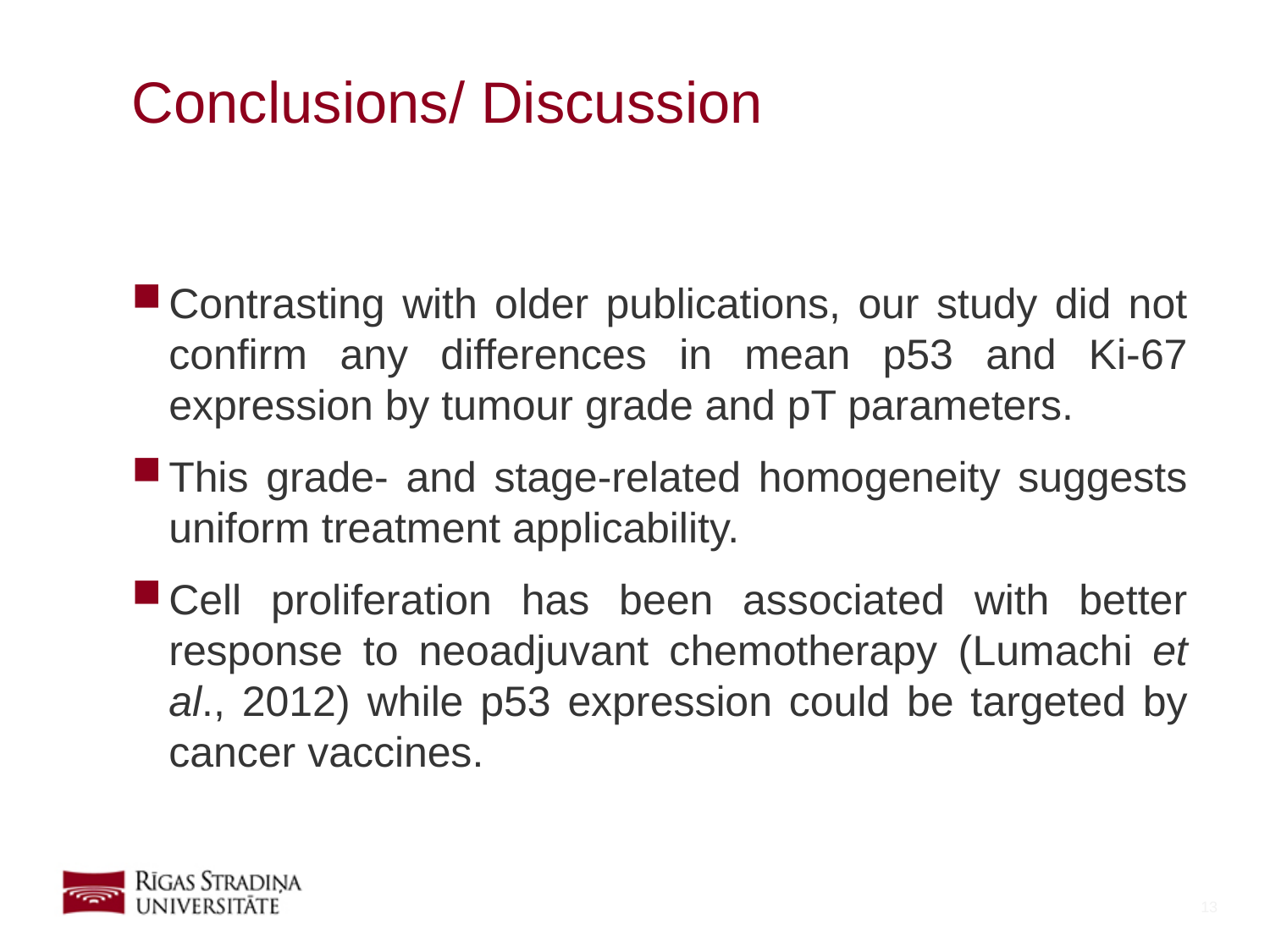

# Conclusions/ Discussion
Contrasting with older publications, our study did not confirm any differences in mean p53 and Ki-67 expression by tumour grade and pT parameters.
This grade- and stage-related homogeneity suggests uniform treatment applicability.
Cell proliferation has been associated with better response to neoadjuvant chemotherapy (Lumachi et al., 2012) while p53 expression could be targeted by cancer vaccines.